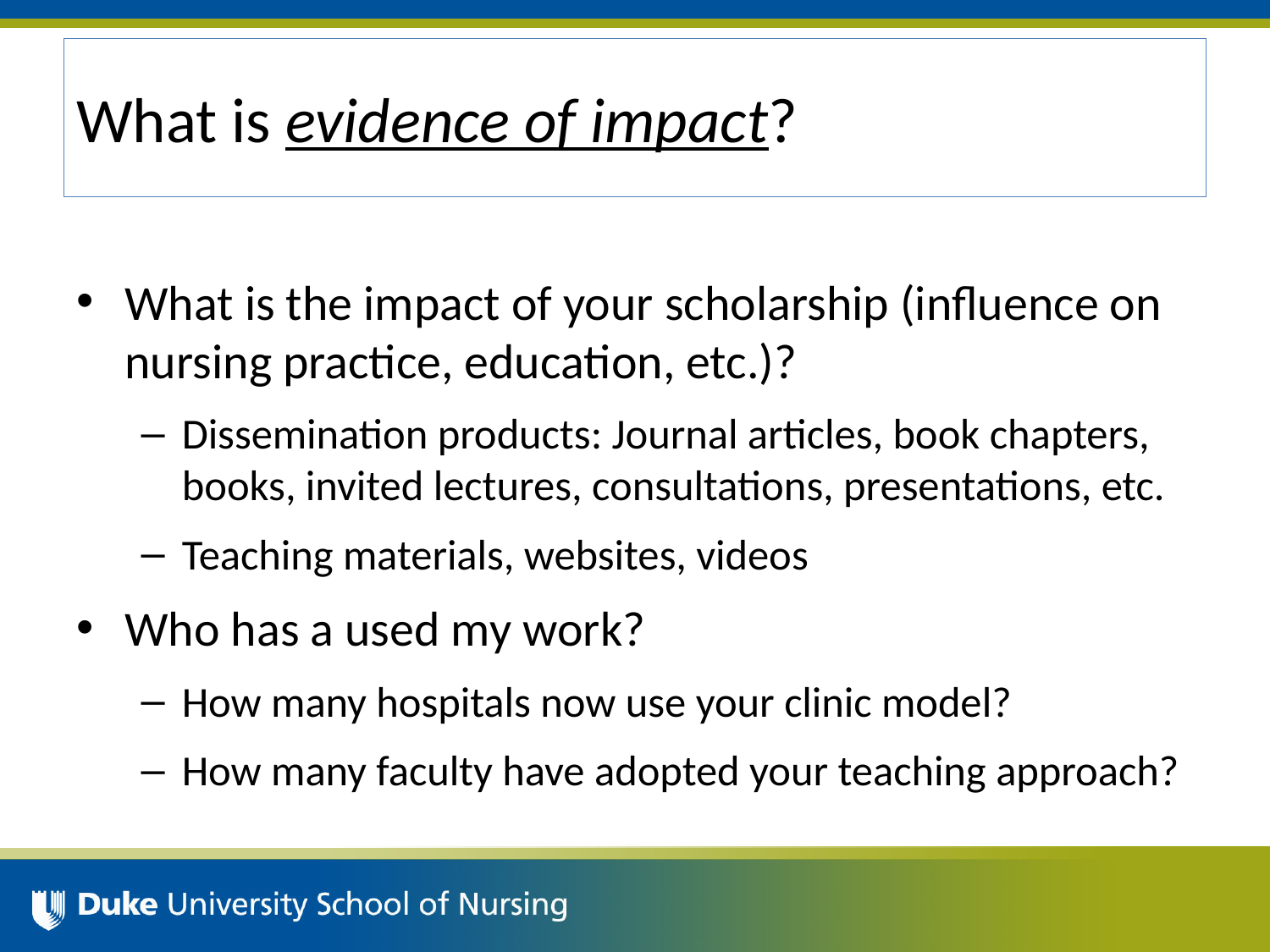

# What is evidence of impact?
What is the impact of your scholarship (influence on nursing practice, education, etc.)?
Dissemination products: Journal articles, book chapters, books, invited lectures, consultations, presentations, etc.
Teaching materials, websites, videos
Who has a used my work?
How many hospitals now use your clinic model?
How many faculty have adopted your teaching approach?